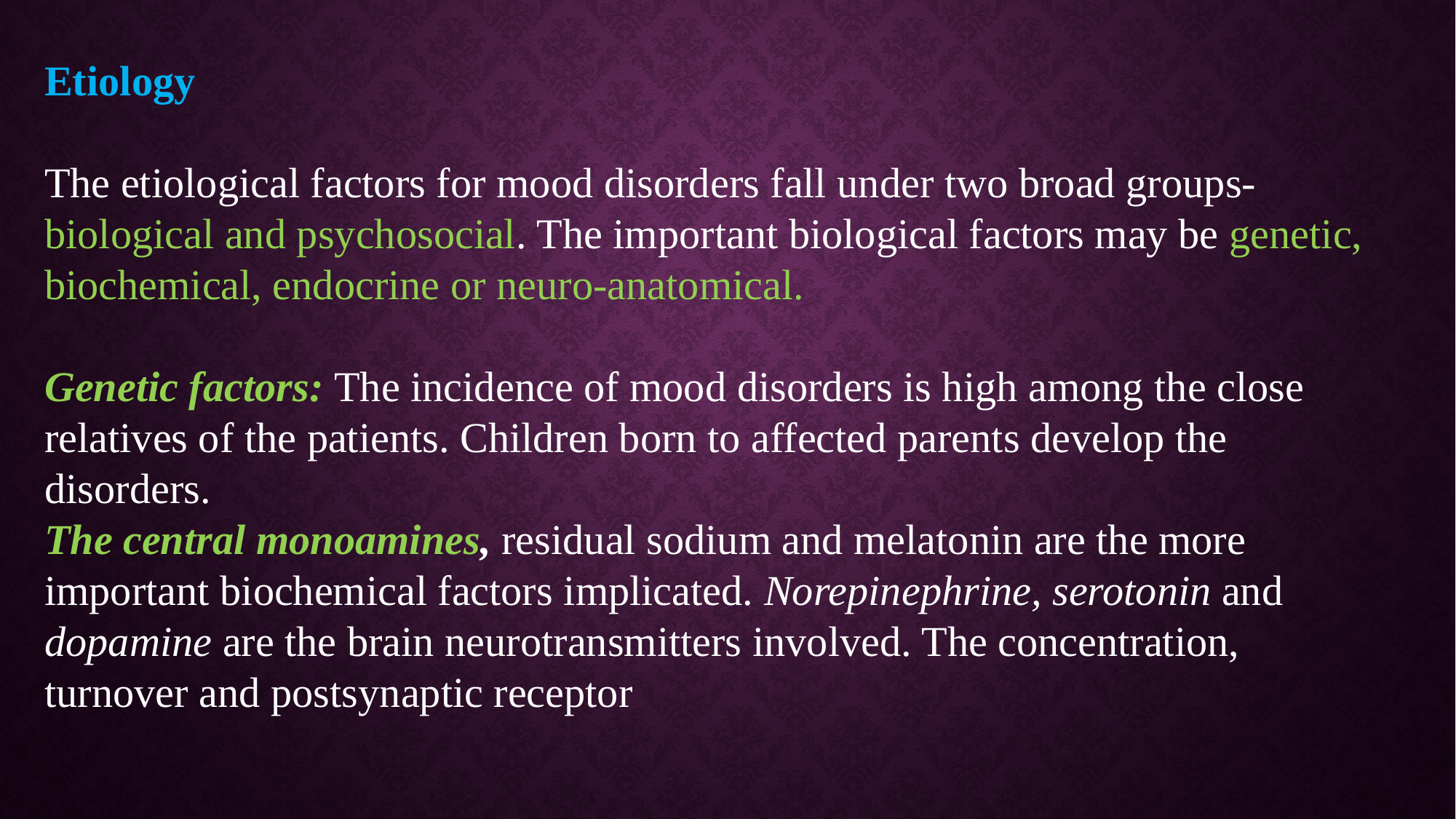

Etiology

The etiological factors for mood disorders fall under two broad groups-biological and psychosocial. The important biological factors may be genetic, biochemical, endocrine or neuro-anatomical.

Genetic factors: The incidence of mood disorders is high among the close relatives of the patients. Children born to affected parents develop the disorders.
The central monoamines, residual sodium and melatonin are the more important biochemical factors implicated. Norepinephrine, serotonin and dopamine are the brain neurotransmitters involved. The concentration, turnover and postsynaptic receptor